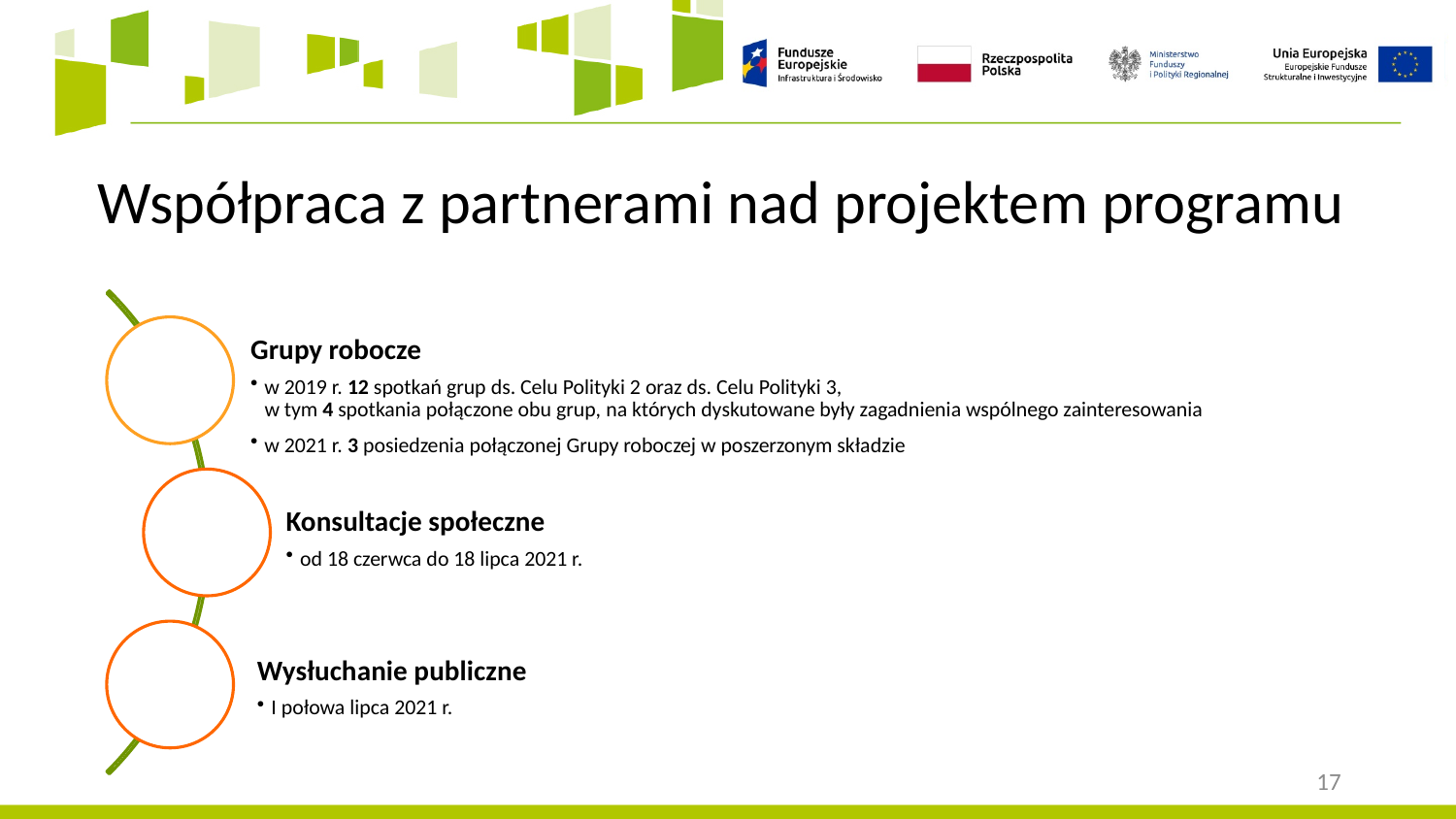

# Współpraca z partnerami nad projektem programu
Grupy robocze
 w 2019 r. 12 spotkań grup ds. Celu Polityki 2 oraz ds. Celu Polityki 3,
 w tym 4 spotkania połączone obu grup, na których dyskutowane były zagadnienia wspólnego zainteresowania
 w 2021 r. 3 posiedzenia połączonej Grupy roboczej w poszerzonym składzie
Konsultacje społeczne
 od 18 czerwca do 18 lipca 2021 r.
Wysłuchanie publiczne
 I połowa lipca 2021 r.
17